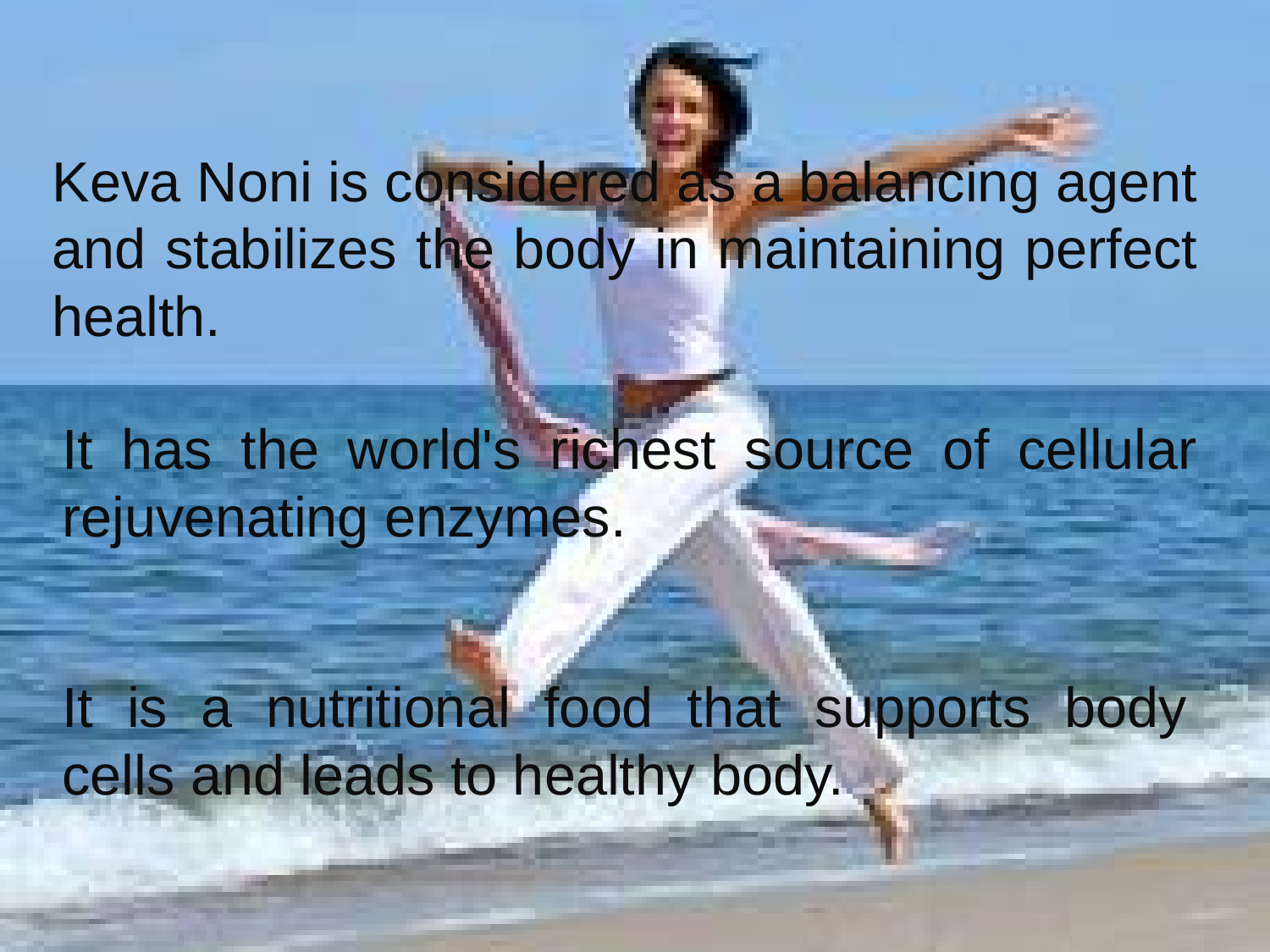

Keva Noni is considered as a balancing agent and stabilizes the body in maintaining perfect health.
It has the world's richest source of cellular rejuvenating enzymes.
It is a nutritional food that supports body cells and leads to healthy body.